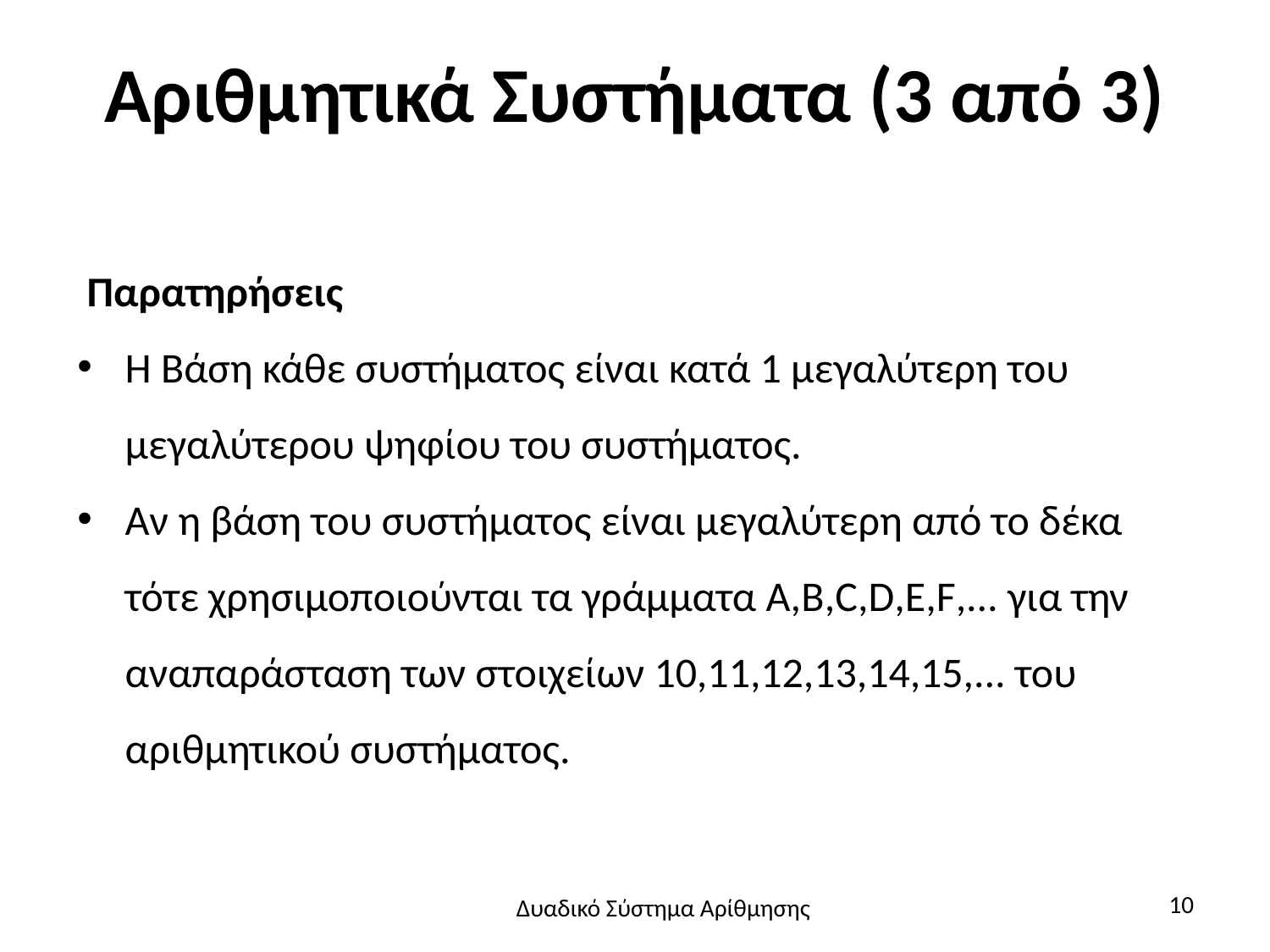

# Αριθμητικά Συστήματα (3 από 3)
 Παρατηρήσεις
Η Βάση κάθε συστήματος είναι κατά 1 μεγαλύτερη του μεγαλύτερου ψηφίου του συστήματος.
Αν η βάση του συστήματος είναι μεγαλύτερη από το δέκα τότε χρησιμοποιούνται τα γράμματα Α,B,C,D,E,F,... για την αναπαράσταση των στοιχείων 10,11,12,13,14,15,... του αριθμητικού συστήματος.
10
Δυαδικό Σύστημα Αρίθμησης